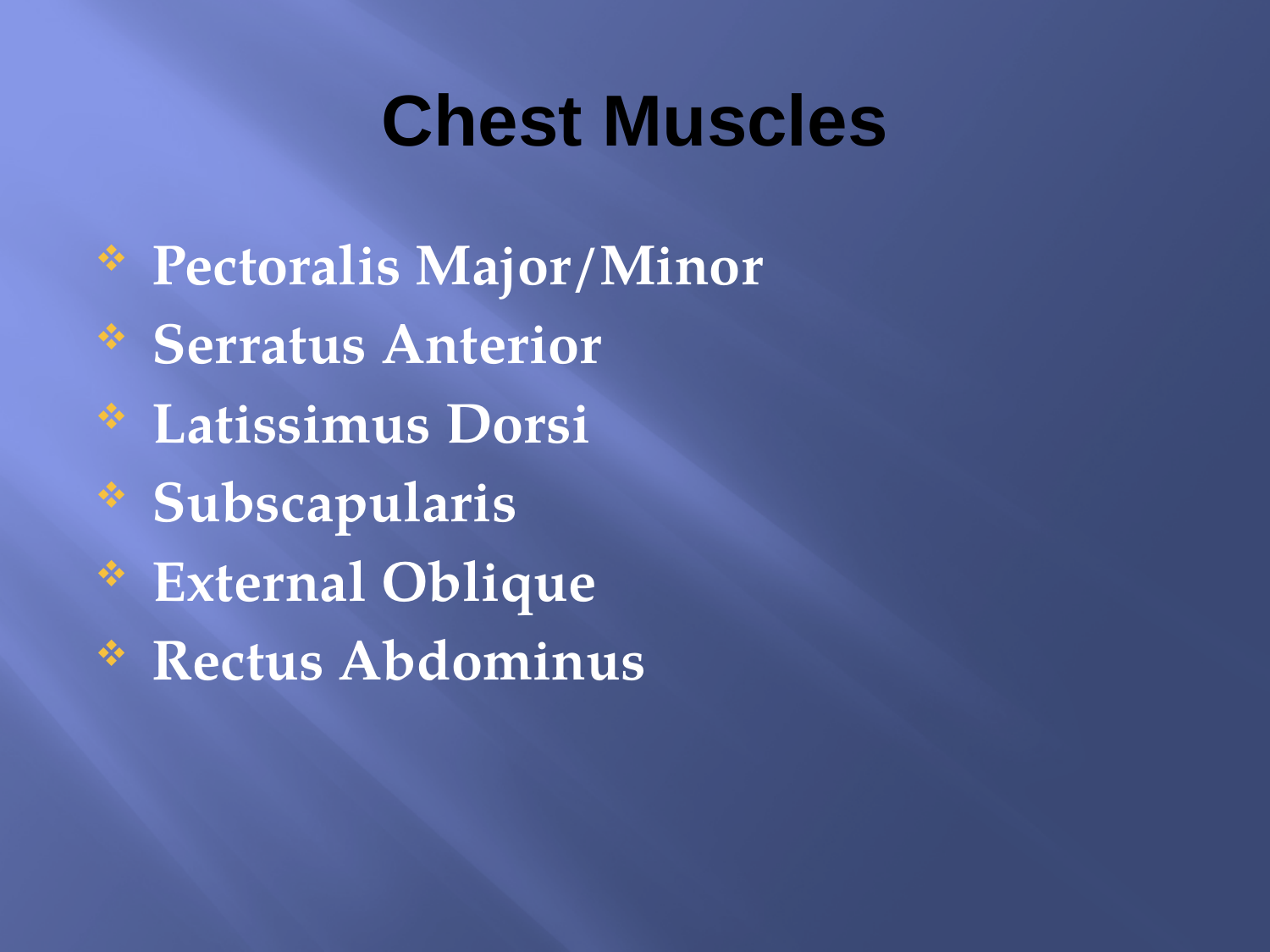

# Chest Muscles
Pectoralis Major/Minor
Serratus Anterior
Latissimus Dorsi
Subscapularis
External Oblique
Rectus Abdominus